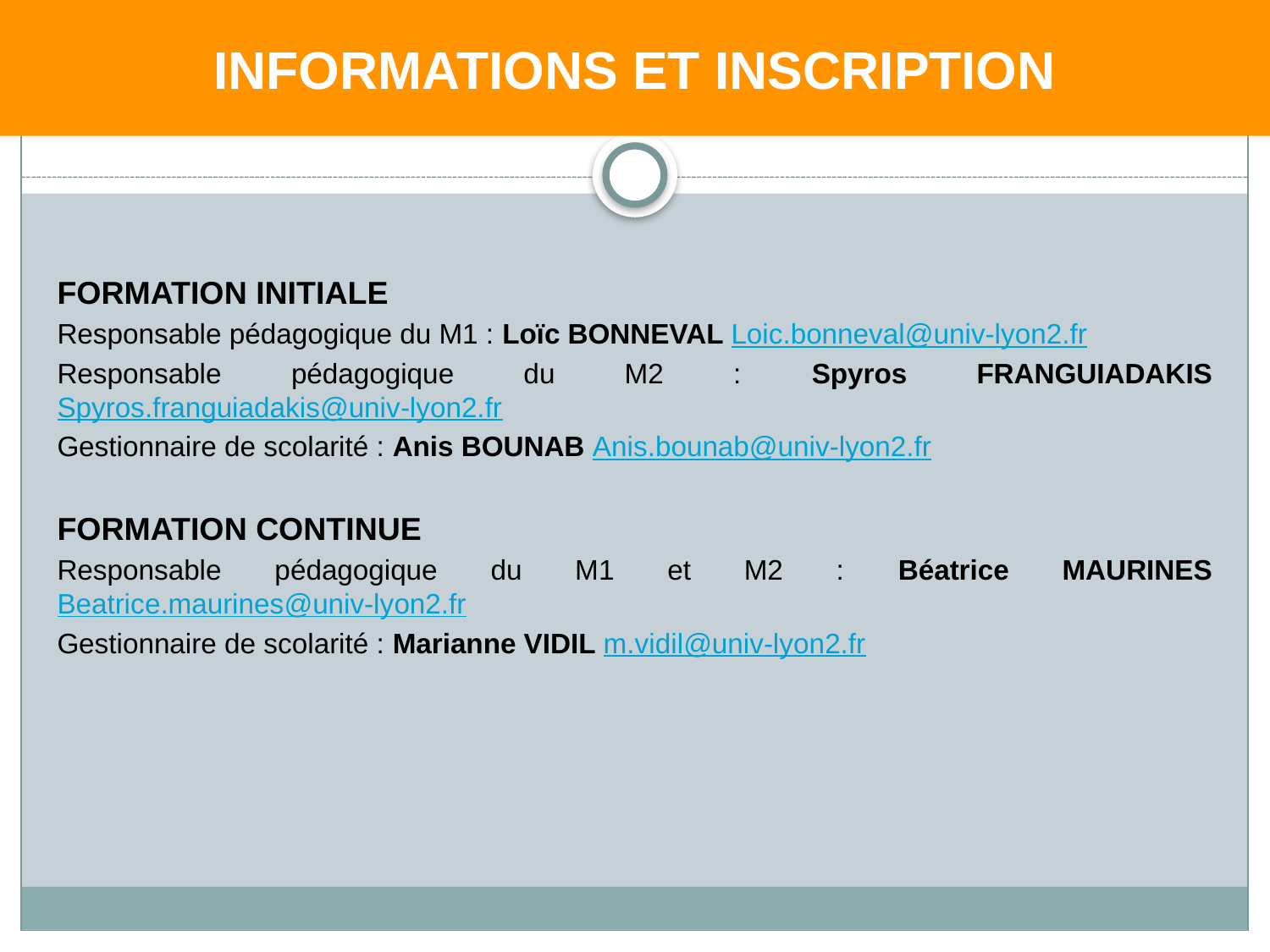

INFORMATIONS ET INSCRIPTION
FORMATION INITIALE
Responsable pédagogique du M1 : Loïc BONNEVAL Loic.bonneval@univ-lyon2.fr
Responsable pédagogique du M2 : Spyros FRANGUIADAKIS Spyros.franguiadakis@univ-lyon2.fr
Gestionnaire de scolarité : Anis BOUNAB Anis.bounab@univ-lyon2.fr

FORMATION CONTINUE
Responsable pédagogique du M1 et M2 : Béatrice MAURINES Beatrice.maurines@univ-lyon2.fr
Gestionnaire de scolarité : Marianne VIDIL m.vidil@univ-lyon2.fr